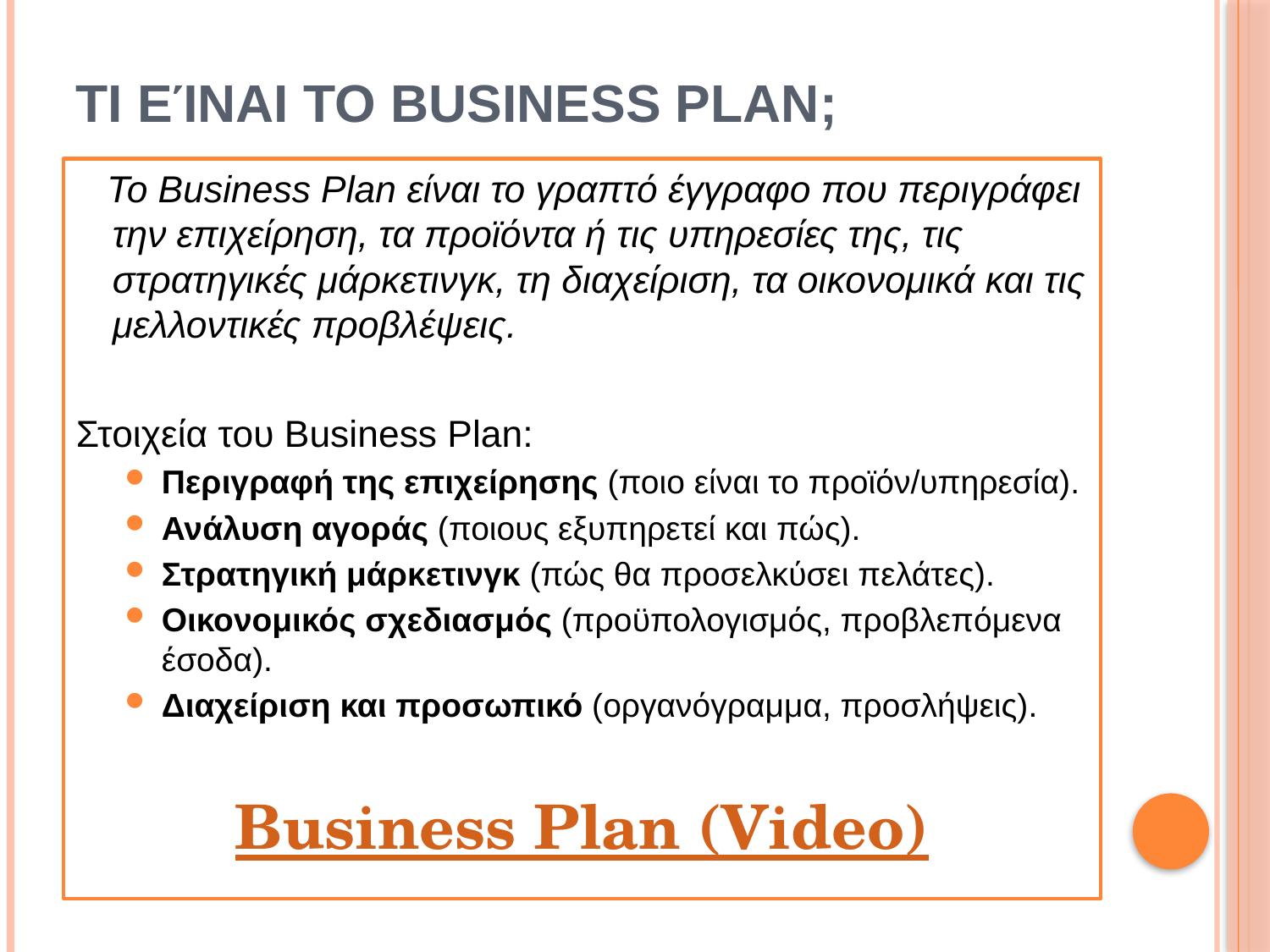

# Τι είναι το Business Plan;
   Το Business Plan είναι το γραπτό έγγραφο που περιγράφει την επιχείρηση, τα προϊόντα ή τις υπηρεσίες της, τις στρατηγικές μάρκετινγκ, τη διαχείριση, τα οικονομικά και τις μελλοντικές προβλέψεις.

Στοιχεία του Business Plan:
Περιγραφή της επιχείρησης (ποιο είναι το προϊόν/υπηρεσία).
Ανάλυση αγοράς (ποιους εξυπηρετεί και πώς).
Στρατηγική μάρκετινγκ (πώς θα προσελκύσει πελάτες).
Οικονομικός σχεδιασμός (προϋπολογισμός, προβλεπόμενα έσοδα).
Διαχείριση και προσωπικό (οργανόγραμμα, προσλήψεις).

Business Plan (Video)